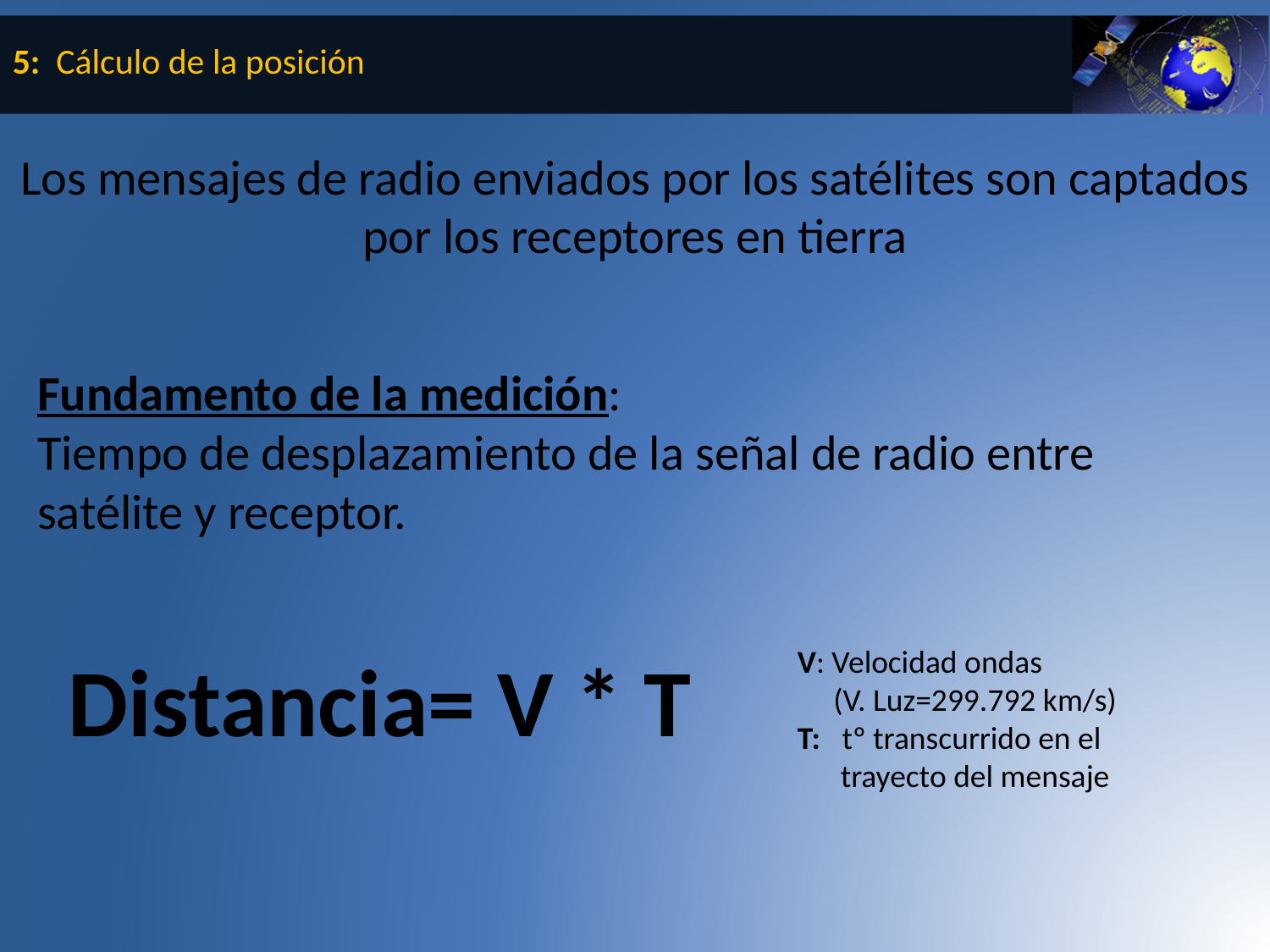

5:  Cálculo de la posición
Los mensajes de radio enviados por los satélites son captados por los receptores en tierra
Fundamento de la medición:
Tiempo de desplazamiento de la señal de radio entre satélite y receptor.
Distancia= V * T
V: Velocidad ondas
     (V. Luz=299.792 km/s)
T:   tº transcurrido en el
      trayecto del mensaje